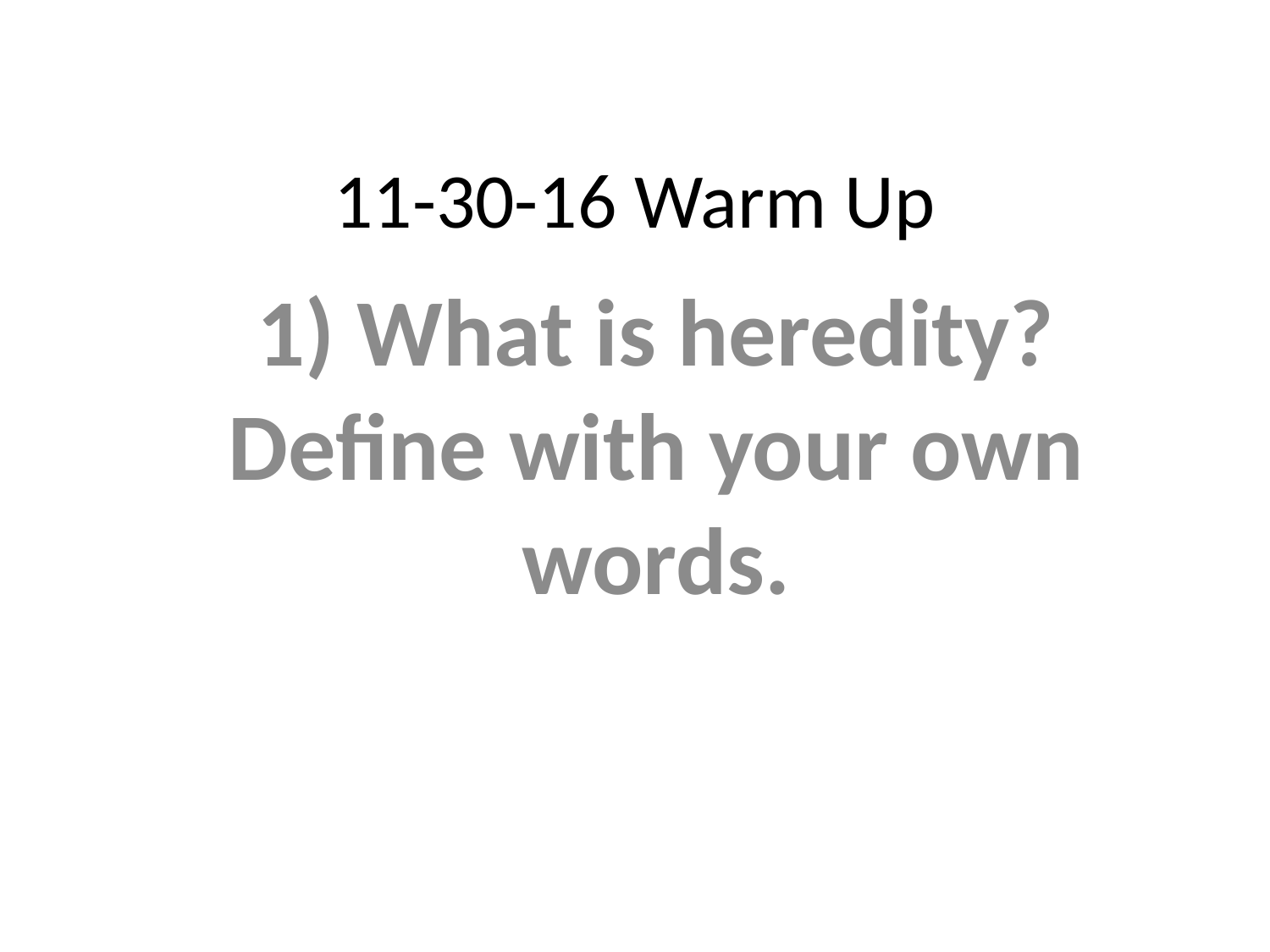

# 11-30-16 Warm Up
1) What is heredity? Define with your own words.